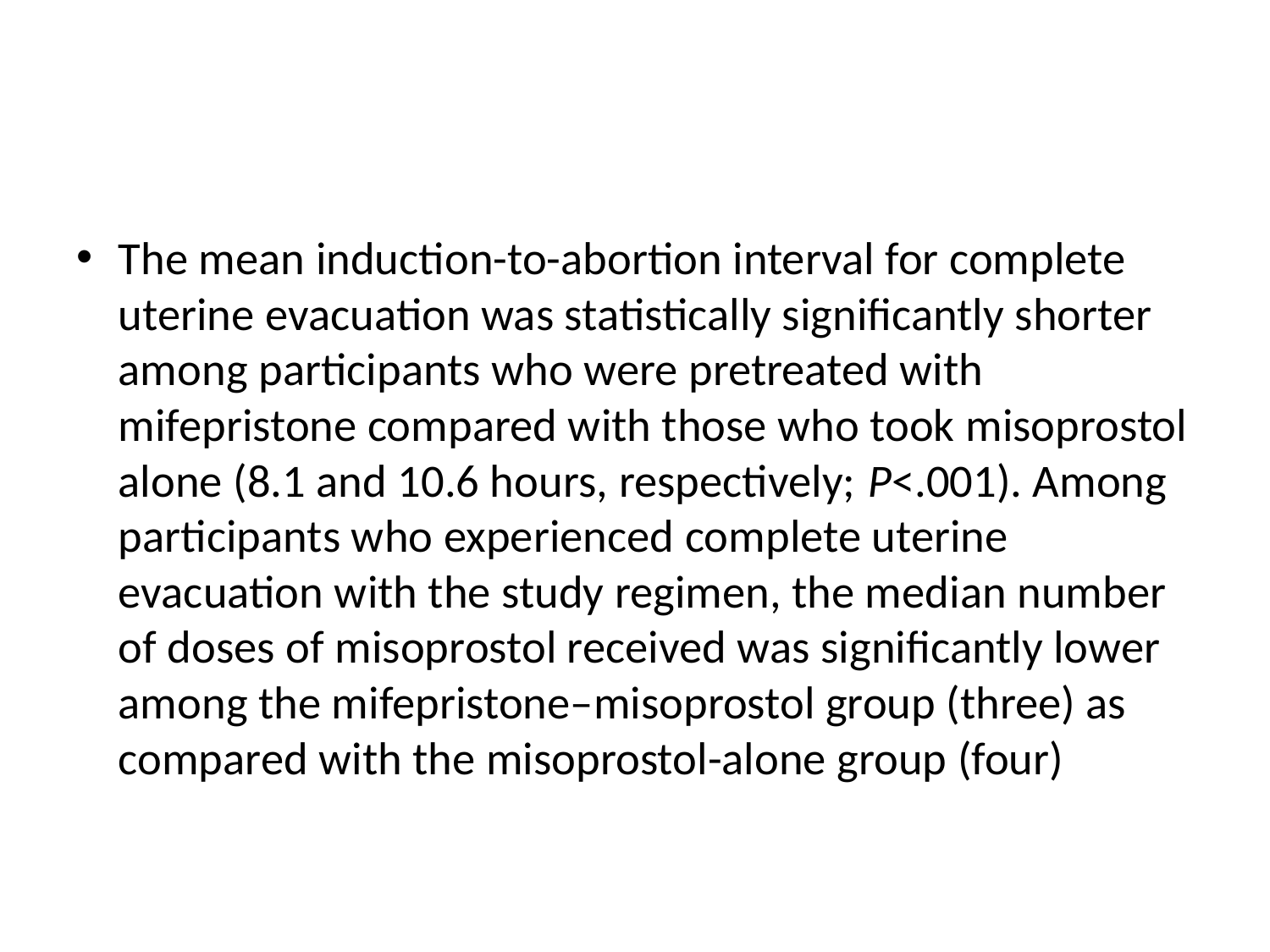

#
The mean induction-to-abortion interval for complete uterine evacuation was statistically significantly shorter among participants who were pretreated with mifepristone compared with those who took misoprostol alone (8.1 and 10.6 hours, respectively; P<.001). Among participants who experienced complete uterine evacuation with the study regimen, the median number of doses of misoprostol received was significantly lower among the mifepristone–misoprostol group (three) as compared with the misoprostol-alone group (four)